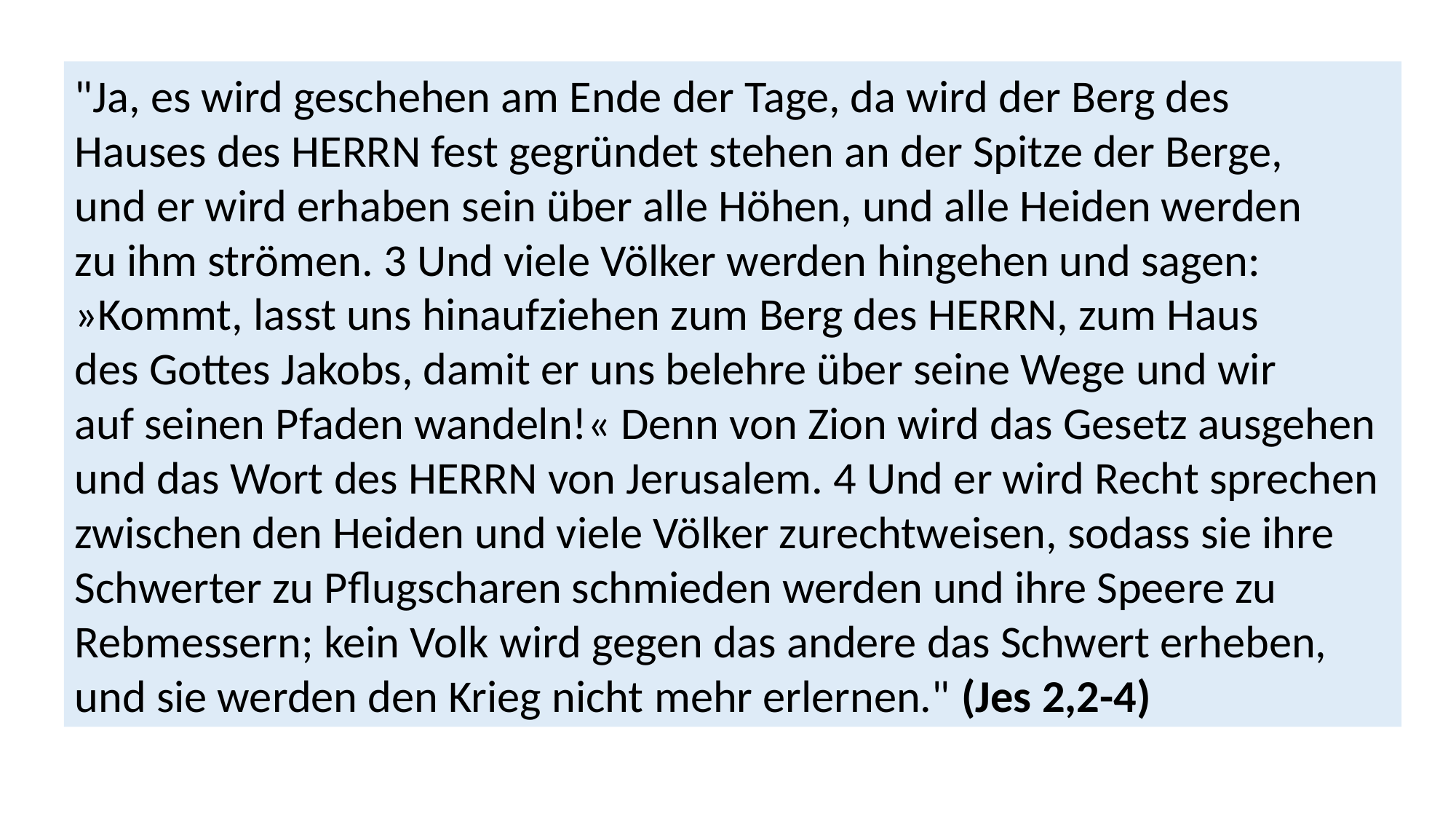

"Ja, es wird geschehen am Ende der Tage, da wird der Berg des
Hauses des HERRN fest gegründet stehen an der Spitze der Berge,
und er wird erhaben sein über alle Höhen, und alle Heiden werden
zu ihm strömen. 3 Und viele Völker werden hingehen und sagen:
»Kommt, lasst uns hinaufziehen zum Berg des HERRN, zum Haus
des Gottes Jakobs, damit er uns belehre über seine Wege und wir
auf seinen Pfaden wandeln!« Denn von Zion wird das Gesetz ausgehen
und das Wort des HERRN von Jerusalem. 4 Und er wird Recht sprechen
zwischen den Heiden und viele Völker zurechtweisen, sodass sie ihre
Schwerter zu Pflugscharen schmieden werden und ihre Speere zu
Rebmessern; kein Volk wird gegen das andere das Schwert erheben,
und sie werden den Krieg nicht mehr erlernen." (Jes 2,2-4)